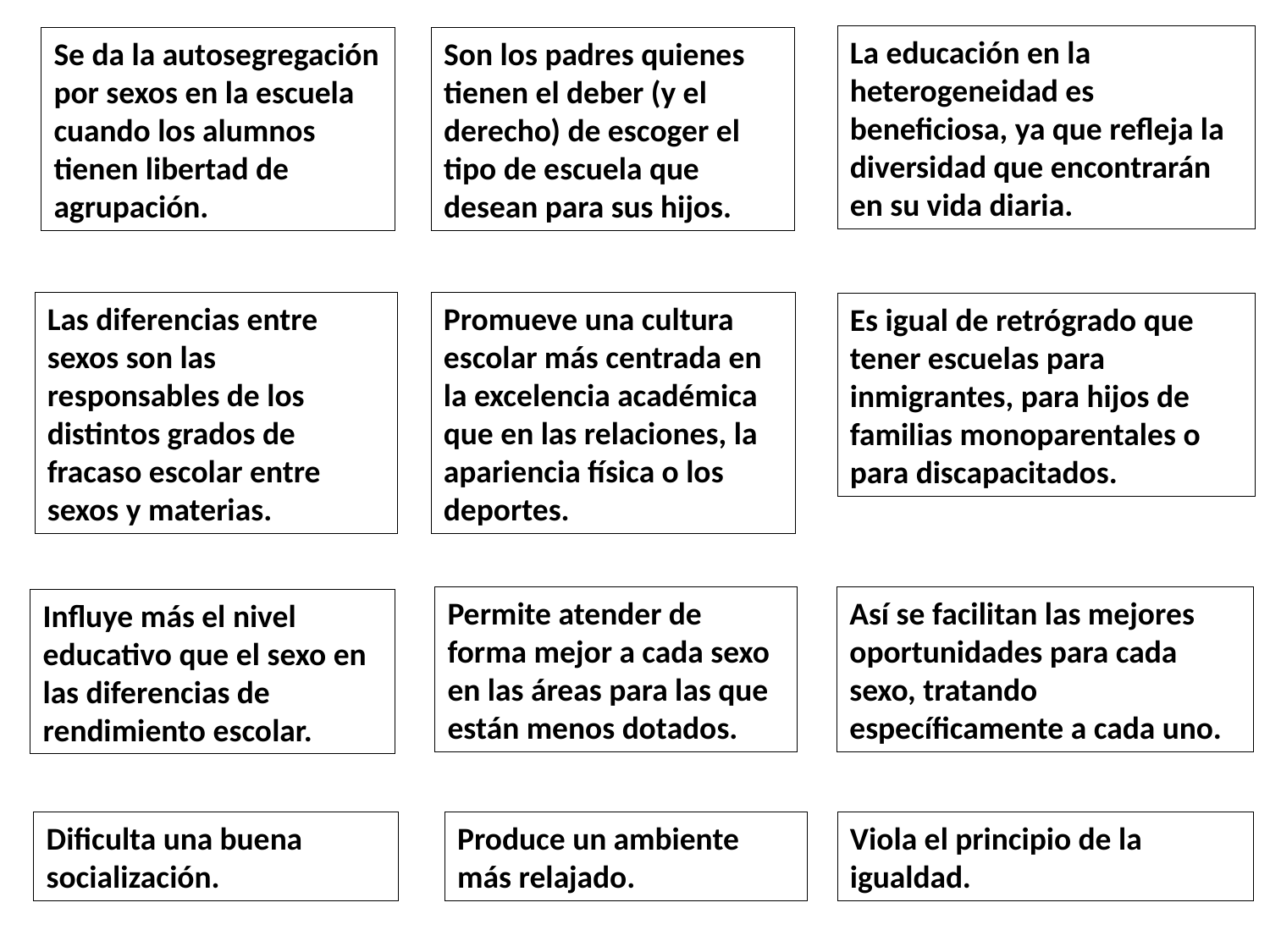

La educación en la heterogeneidad es beneficiosa, ya que refleja la diversidad que encontrarán en su vida diaria.
Se da la autosegregación por sexos en la escuela cuando los alumnos tienen libertad de agrupación.
Son los padres quienes tienen el deber (y el derecho) de escoger el tipo de escuela que desean para sus hijos.
Las diferencias entre sexos son las responsables de los distintos grados de fracaso escolar entre sexos y materias.
Promueve una cultura escolar más centrada en la excelencia académica que en las relaciones, la apariencia física o los deportes.
Es igual de retrógrado que tener escuelas para inmigrantes, para hijos de familias monoparentales o para discapacitados.
Así se facilitan las mejores oportunidades para cada sexo, tratando específicamente a cada uno.
Permite atender de forma mejor a cada sexo en las áreas para las que están menos dotados.
Influye más el nivel educativo que el sexo en las diferencias de rendimiento escolar.
Dificulta una buena socialización.
Produce un ambiente más relajado.
Viola el principio de la igualdad.